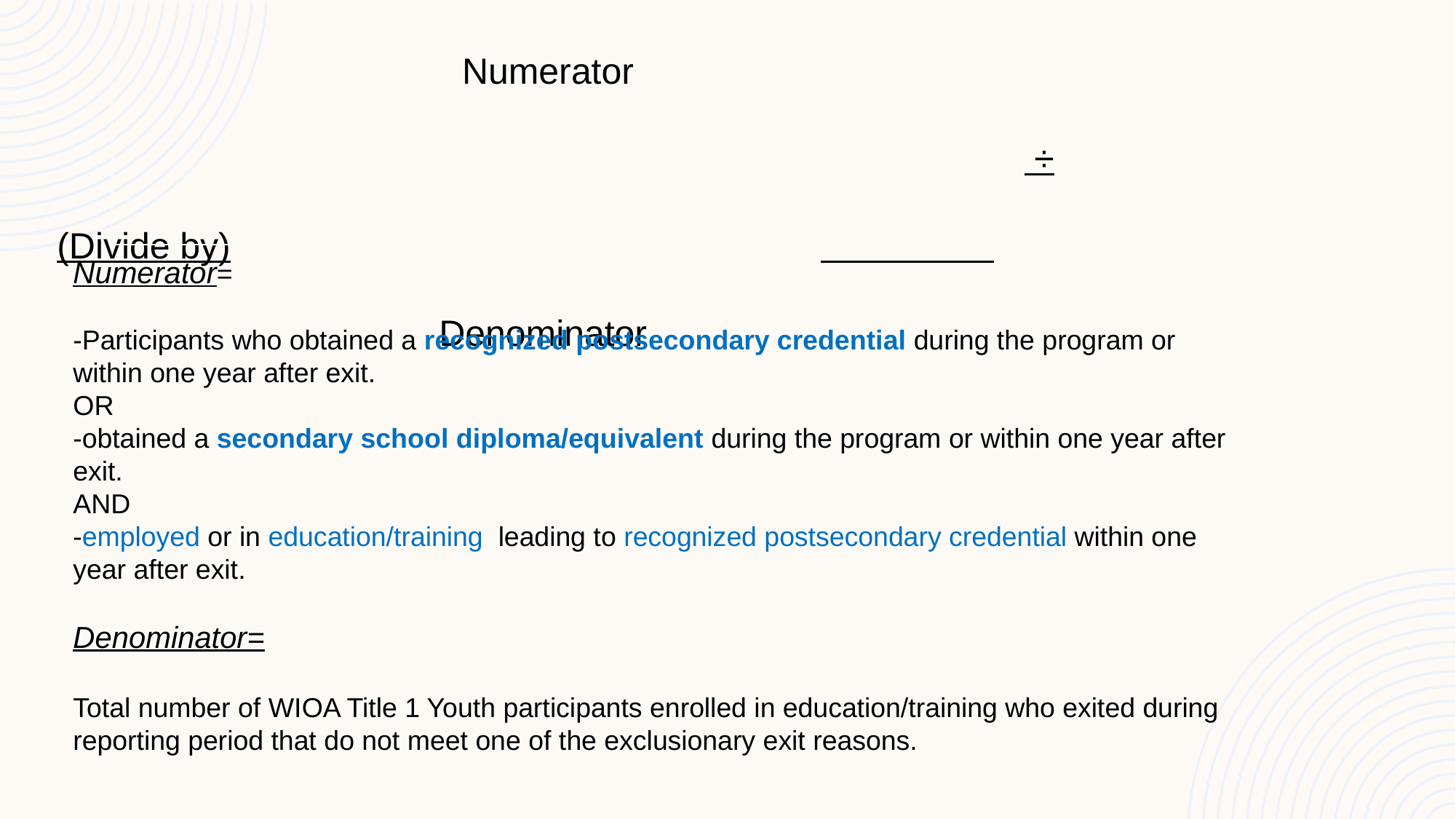

Numerator
									 ÷ (Divide by)						                 	Denominator

Numerator=

-Participants who obtained a recognized postsecondary credential during the program or within one year after exit.
OR
-obtained a secondary school diploma/equivalent during the program or within one year after exit.
AND
-employed or in education/training  leading to recognized postsecondary credential within one year after exit.

Denominator=

Total number of WIOA Title 1 Youth participants enrolled in education/training who exited during reporting period that do not meet one of the exclusionary exit reasons.